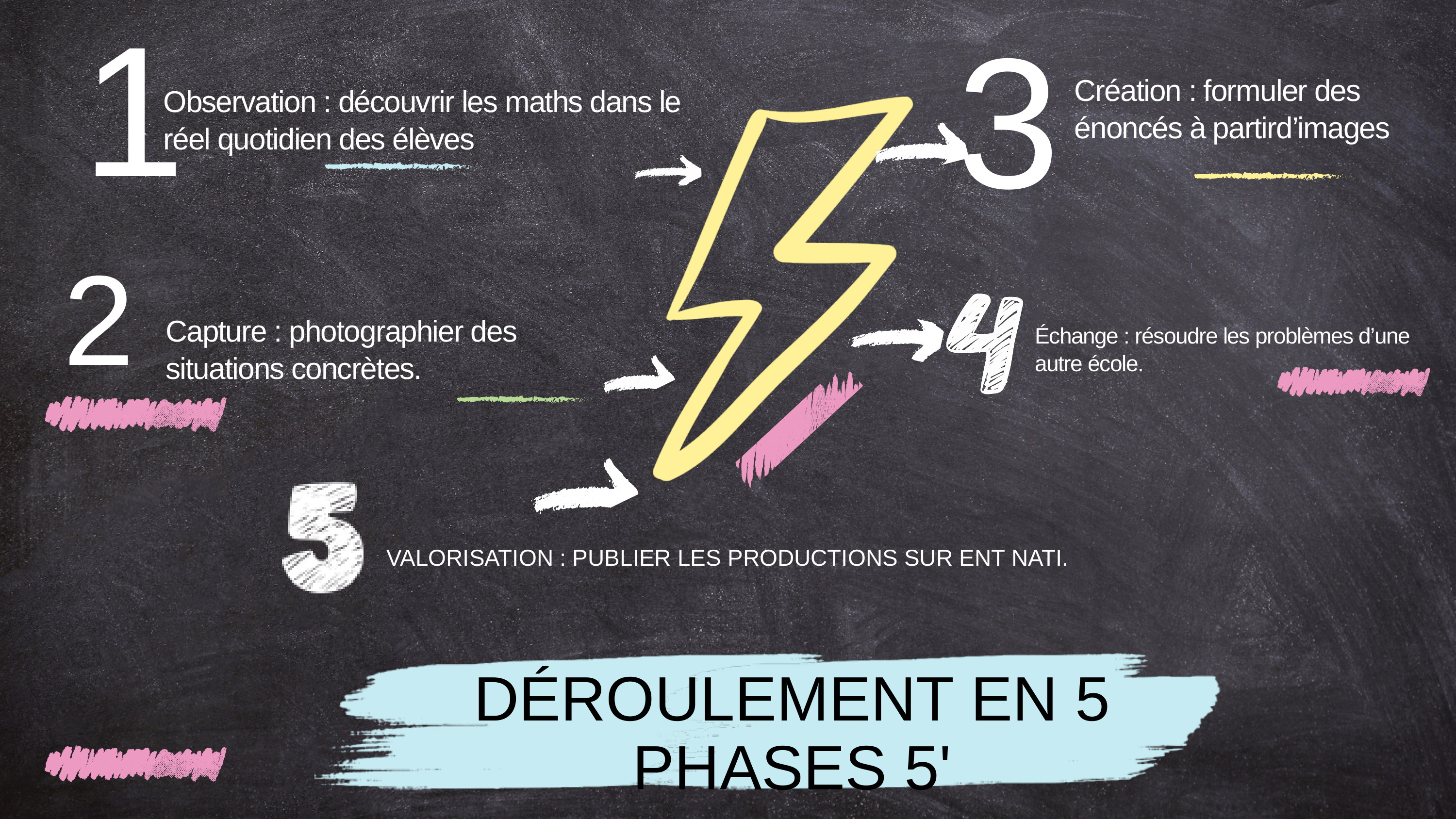

1
3
Création : formuler des énoncés à partird’images
Observation : découvrir les maths dans le réel quotidien des élèves

2

Capture : photographier des situations concrètes.

Échange : résoudre les problèmes d’une autre école.

VALORISATION : PUBLIER LES PRODUCTIONS SUR ENT NATI.

DÉROULEMENT EN 5 PHASES 5'